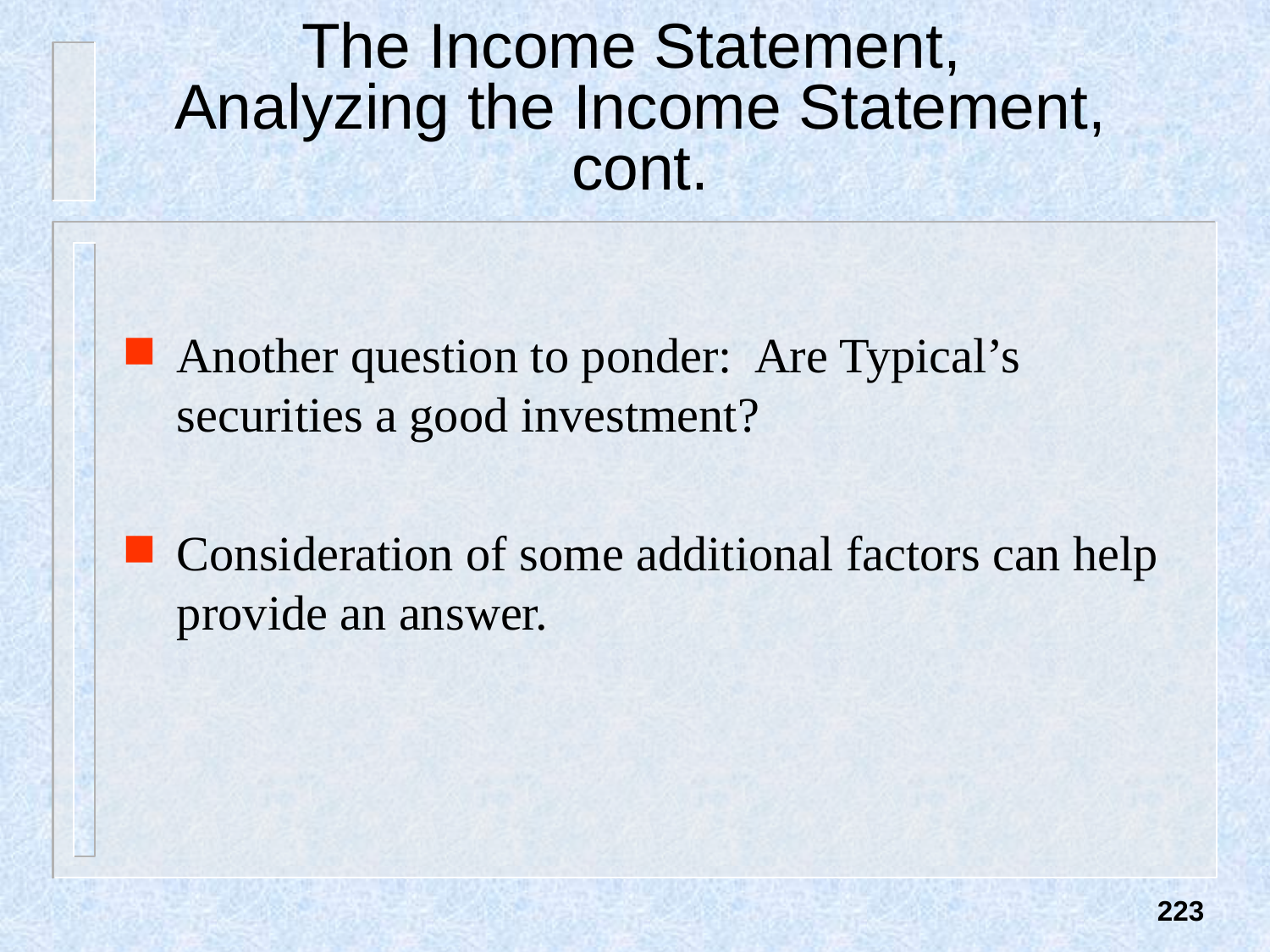

# The Income Statement, Analyzing the Income Statement, cont.
Another question to ponder:  Are Typical’s securities a good investment?

Consideration of some additional factors can help provide an answer.
223